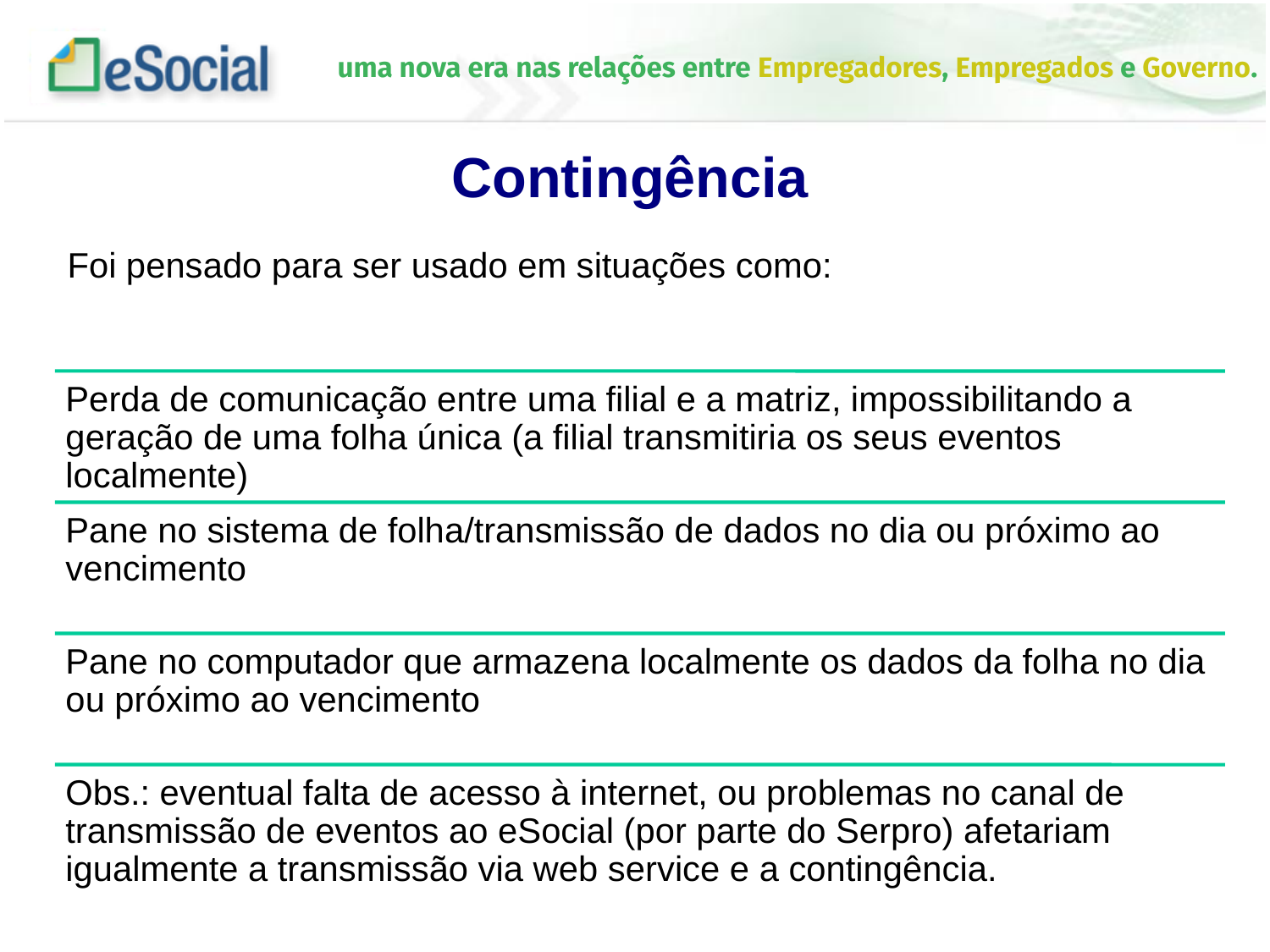

Contingência

Foi pensado para ser usado em situações como:

Perda de comunicação entre uma filial e a matriz, impossibilitando a geração de uma folha única (a filial transmitiria os seus eventos localmente)
Pane no sistema de folha/transmissão de dados no dia ou próximo ao vencimento
Pane no computador que armazena localmente os dados da folha no dia ou próximo ao vencimento
Obs.: eventual falta de acesso à internet, ou problemas no canal de transmissão de eventos ao eSocial (por parte do Serpro) afetariam igualmente a transmissão via web service e a contingência.
Foi pensado para ser usado em situações como:
Perda de comunicação entre uma filial e a matriz, impossibilitando a geração de uma folha única (a filial transmitiria os seus eventos localmente)
Pane no sistema de folha/transmissão de dados no dia ou próximo ao vencimento
Pane no computador que armazena localmente os dados da folha no dia ou próximo ao vencimento